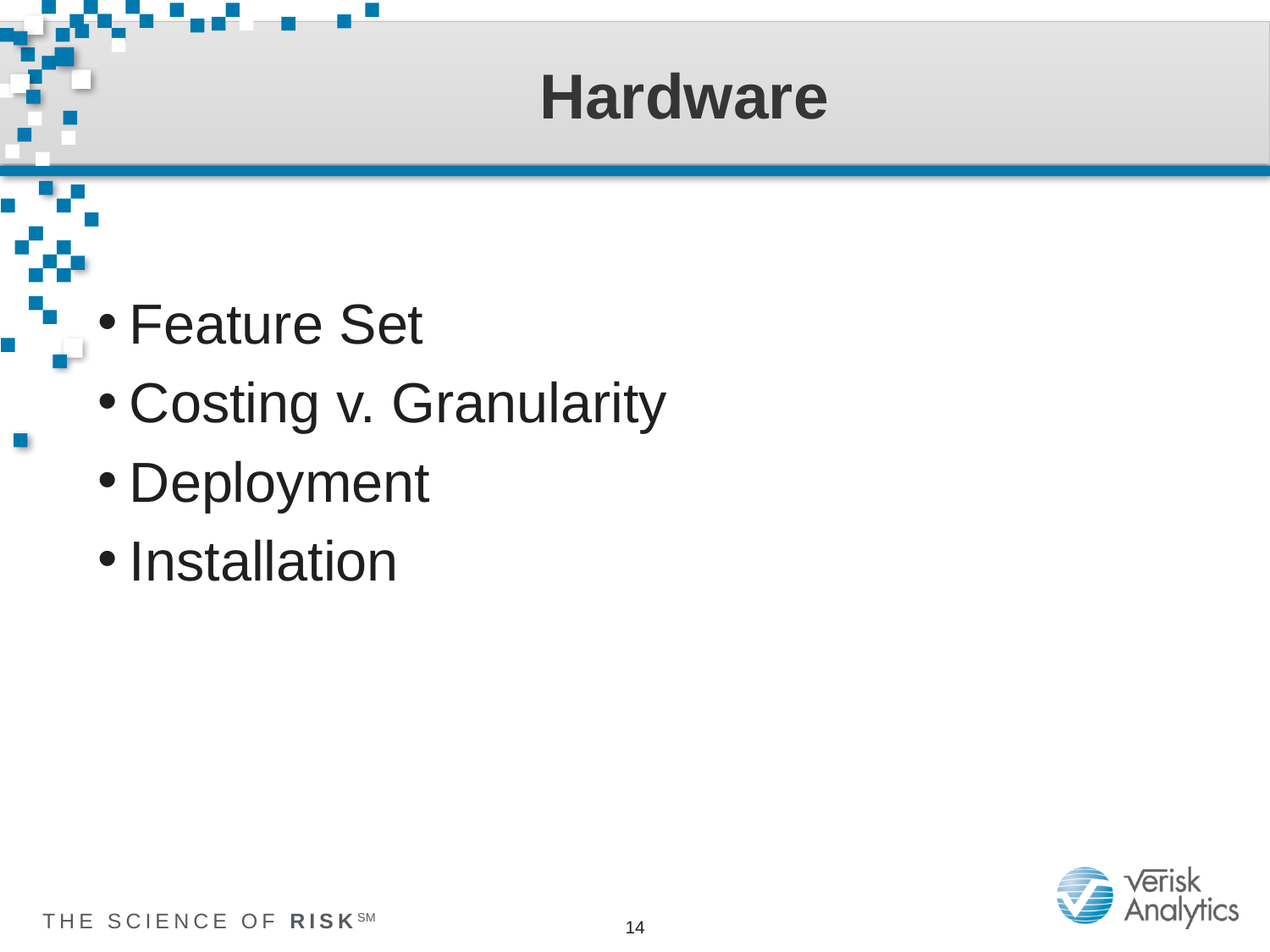

# Hardware

Feature Set
Costing v. Granularity
Deployment
Installation